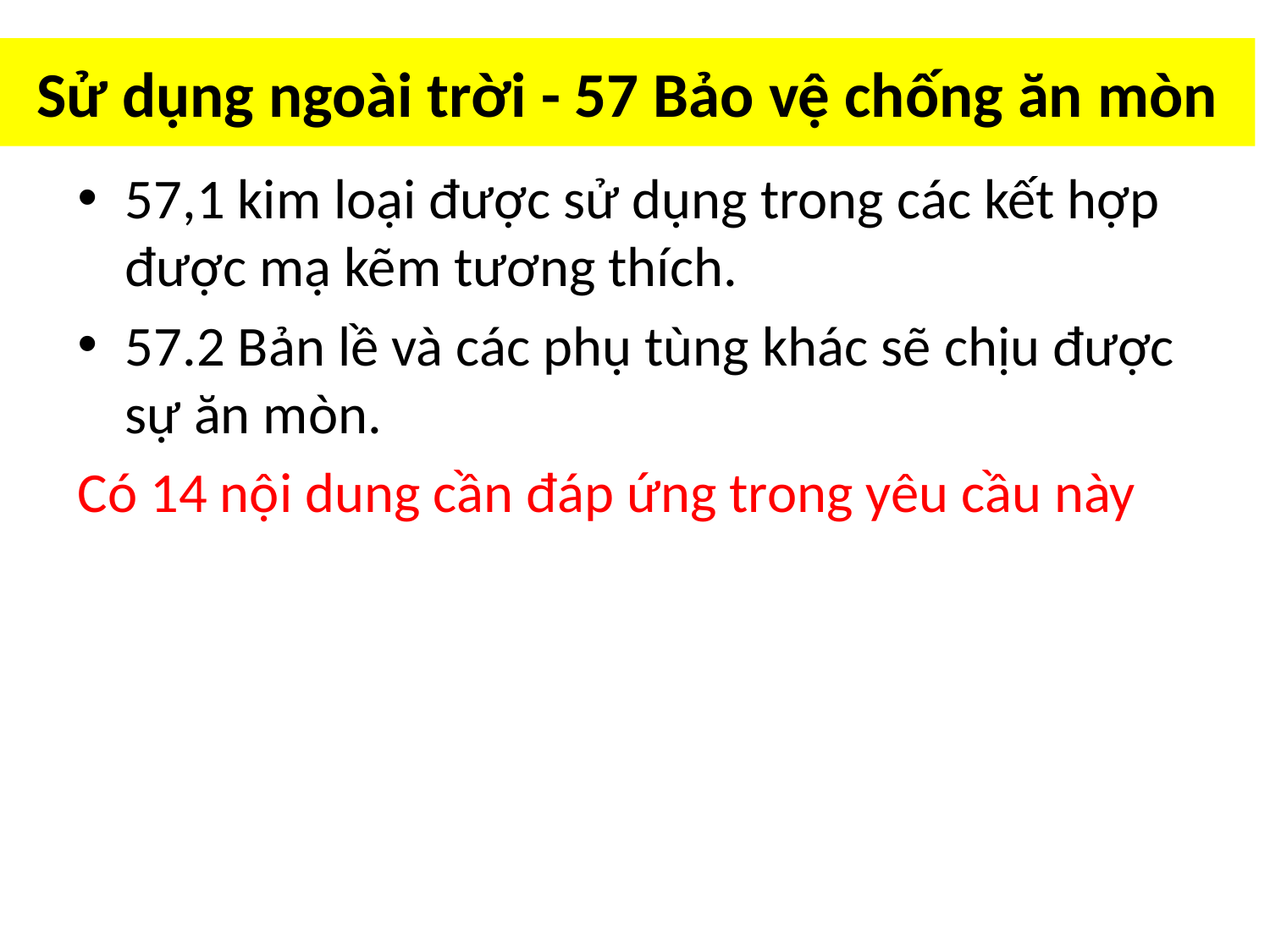

# Sử dụng ngoài trời - 57 Bảo vệ chống ăn mòn
57,1 kim loại được sử dụng trong các kết hợp được mạ kẽm tương thích.
57.2 Bản lề và các phụ tùng khác sẽ chịu được sự ăn mòn.
Có 14 nội dung cần đáp ứng trong yêu cầu này